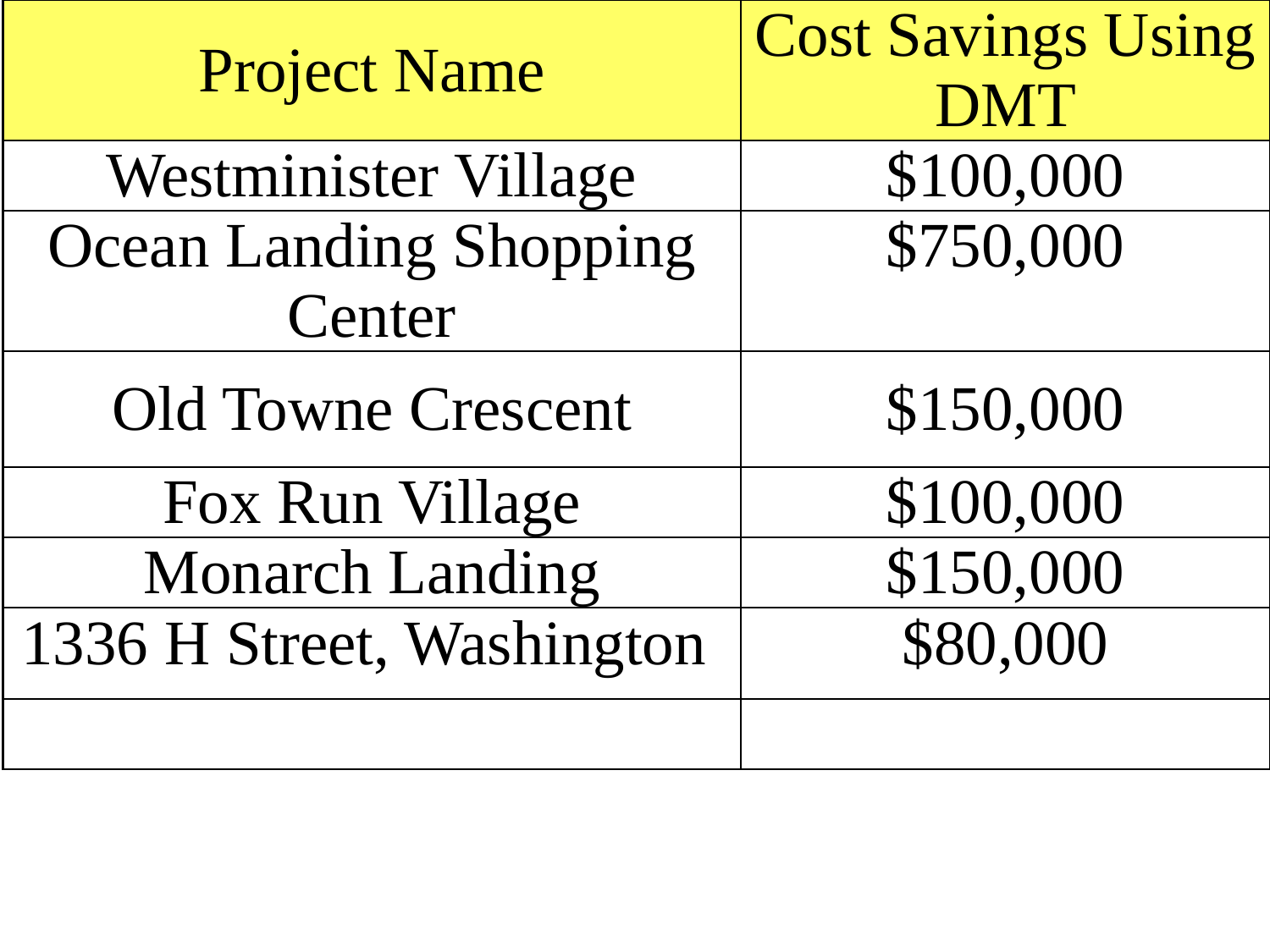

| Project Name | Cost Savings Using DMT |
| --- | --- |
| Westminister Village | $100,000 |
| Ocean Landing Shopping Center | $750,000 |
| Old Towne Crescent | $150,000 |
| Fox Run Village | $100,000 |
| Monarch Landing | $150,000 |
| 1336 H Street, Washington | $80,000 |
|  |  |